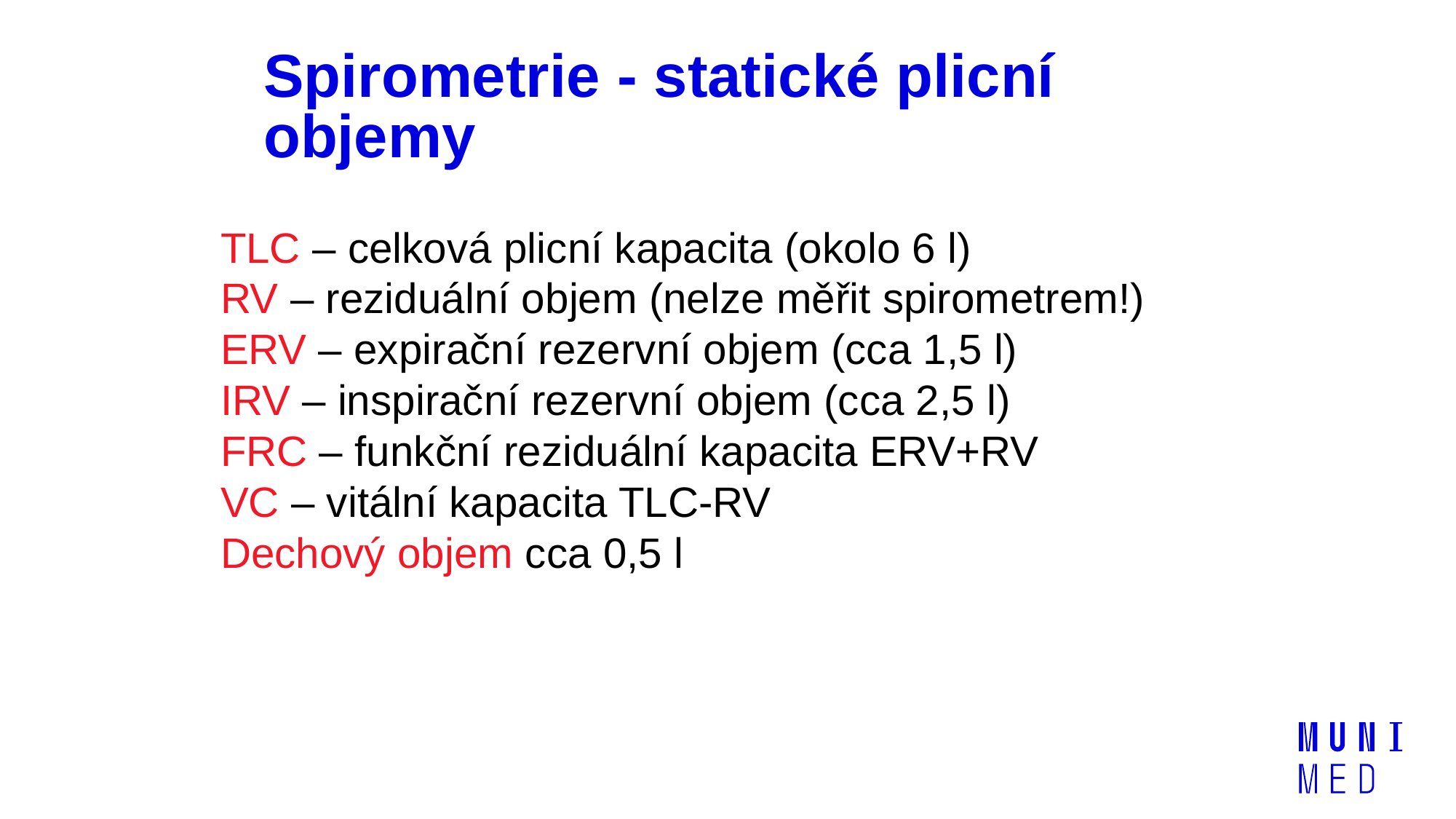

# Spirometrie - statické plicní objemy
TLC – celková plicní kapacita (okolo 6 l)
RV – reziduální objem (nelze měřit spirometrem!)
ERV – expirační rezervní objem (cca 1,5 l)
IRV – inspirační rezervní objem (cca 2,5 l)
FRC – funkční reziduální kapacita ERV+RV
VC – vitální kapacita TLC-RV
Dechový objem cca 0,5 l